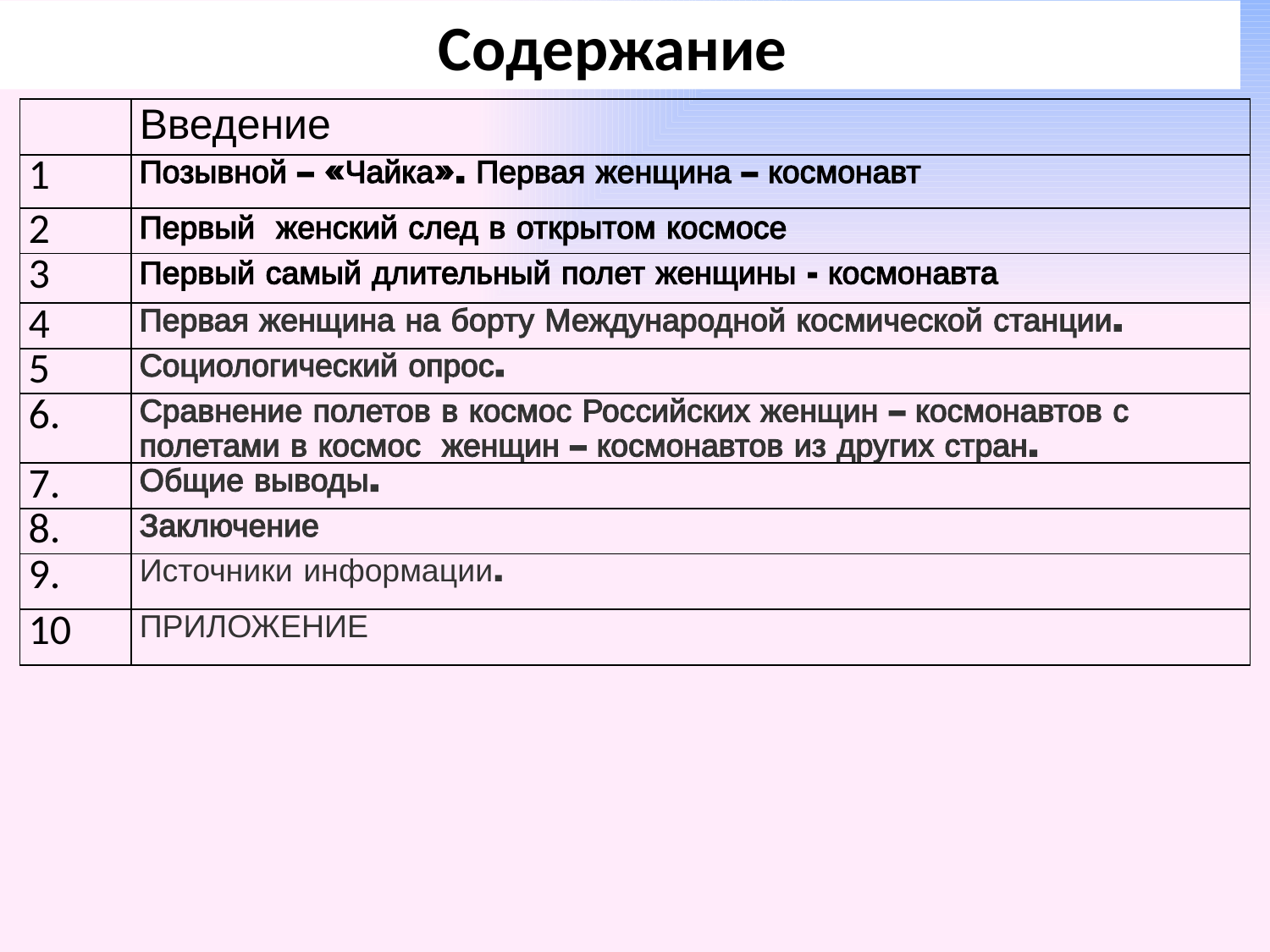

Содержание
|  | Введение |
| --- | --- |
| 1 | Позывной – «Чайка». Первая женщина – космонавт |
| 2 | Первый женский след в открытом космосе |
| 3 | Первый самый длительный полет женщины - космонавта |
| 4 | Первая женщина на борту Международной космической станции. |
| 5 | Социологический опрос. |
| 6. | Сравнение полетов в космос Российских женщин – космонавтов с полетами в космос женщин – космонавтов из других стран. |
| 7. | Общие выводы. |
| 8. | Заключение |
| 9. | Источники информации. |
| 10 | ПРИЛОЖЕНИЕ |